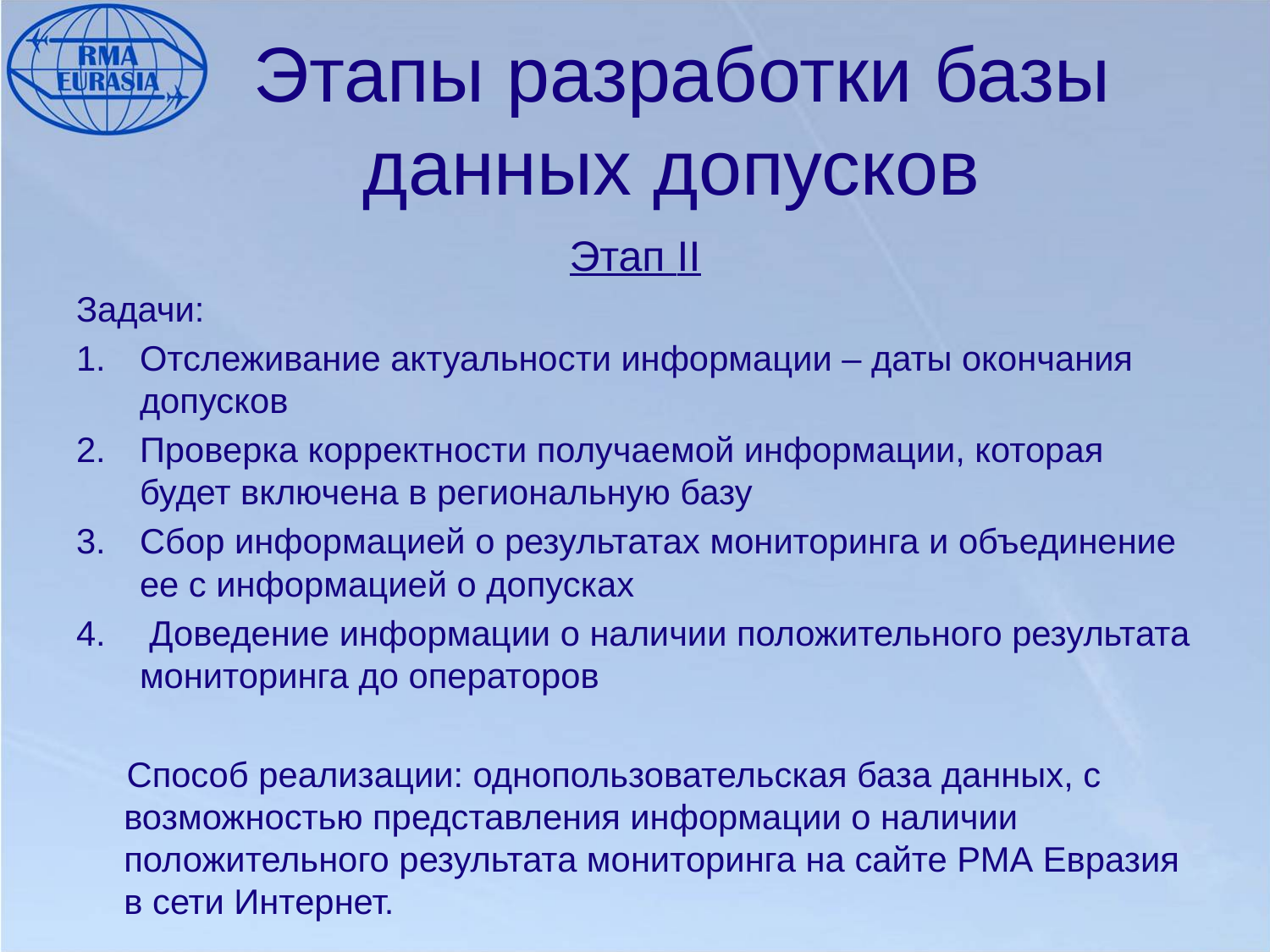

# Этапы разработки базы данных допусков
Этап II
Задачи:
Отслеживание актуальности информации – даты окончания допусков
Проверка корректности получаемой информации, которая будет включена в региональную базу
Сбор информацией о результатах мониторинга и объединение ее с информацией о допусках
 Доведение информации о наличии положительного результата мониторинга до операторов

Способ реализации: однопользовательская база данных, с возможностью представления информации о наличии положительного результата мониторинга на сайте РМА Евразия в сети Интернет.